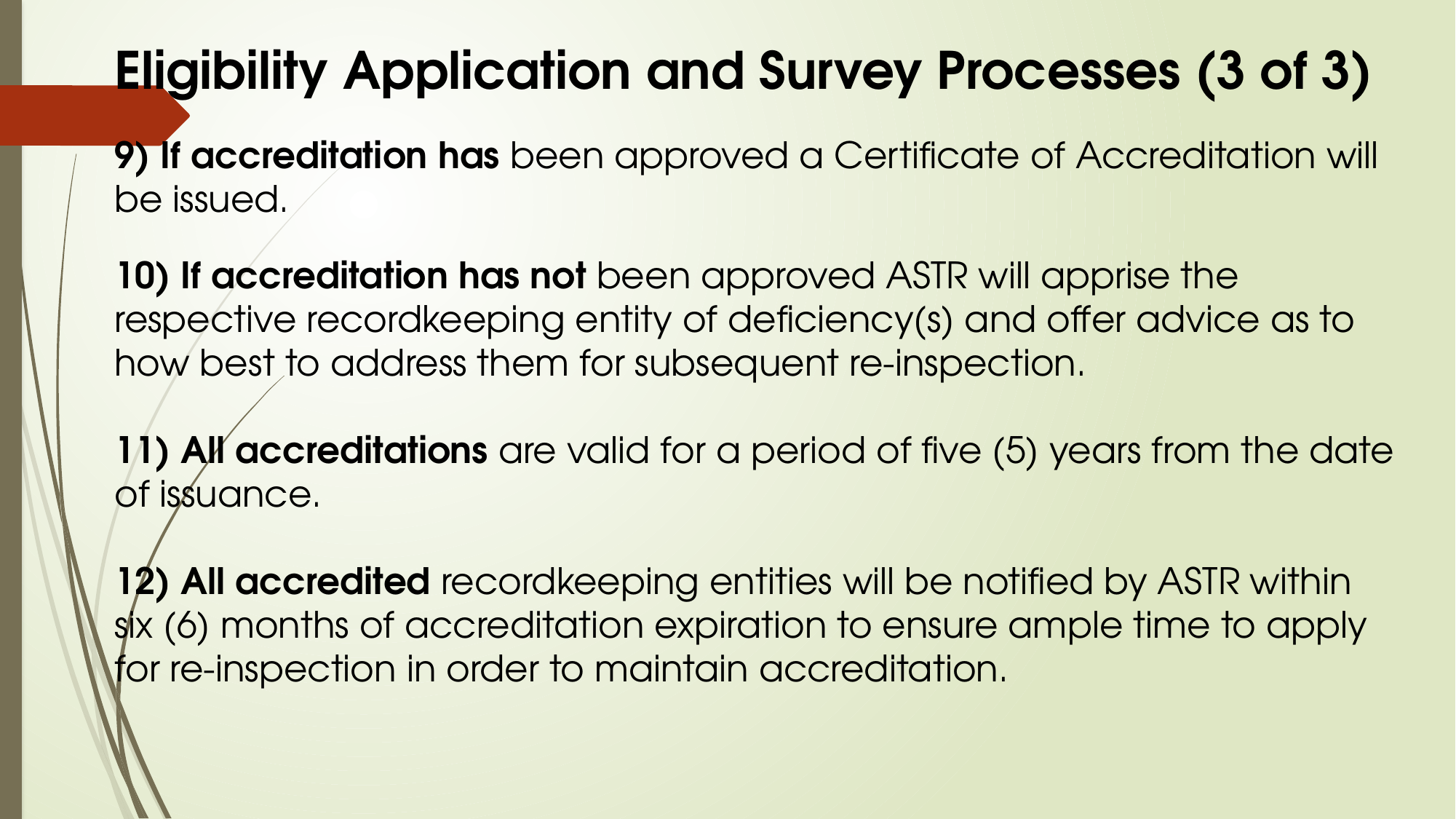

Eligibility Application and Survey Processes (3 of 3)

9) If accreditation has been approved a Certificate of Accreditation will be issued.

10) If accreditation has not been approved ASTR will apprise the respective recordkeeping entity of deficiency(s) and offer advice as to how best to address them for subsequent re-inspection.

11) All accreditations are valid for a period of five (5) years from the date of issuance.

12) All accredited recordkeeping entities will be notified by ASTR within six (6) months of accreditation expiration to ensure ample time to apply for re-inspection in order to maintain accreditation.